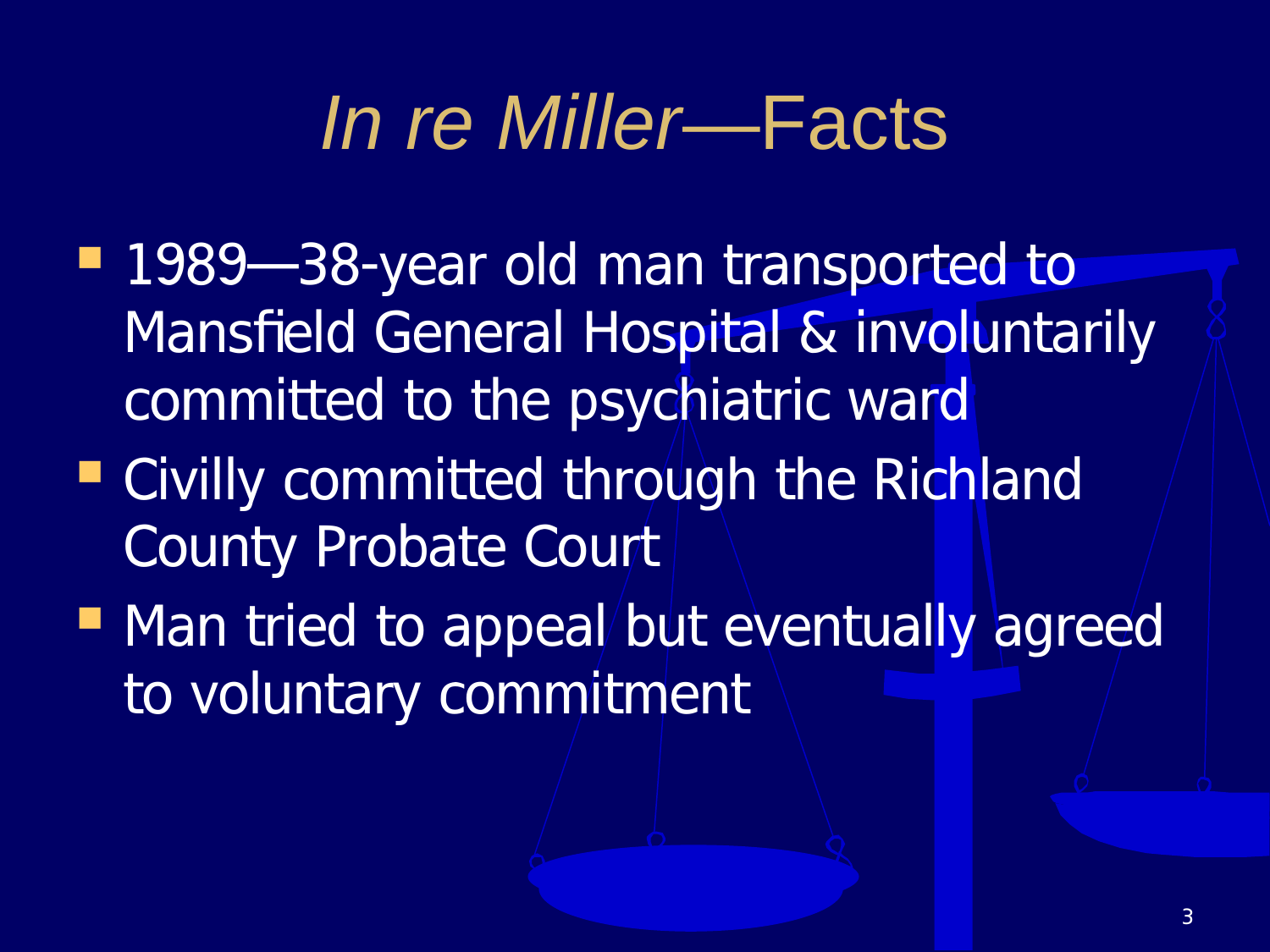

# In re Miller—Facts
1989—38-year old man transported to Mansfield General Hospital & involuntarily committed to the psychiatric ward
Civilly committed through the Richland County Probate Court
Man tried to appeal but eventually agreed to voluntary commitment
3